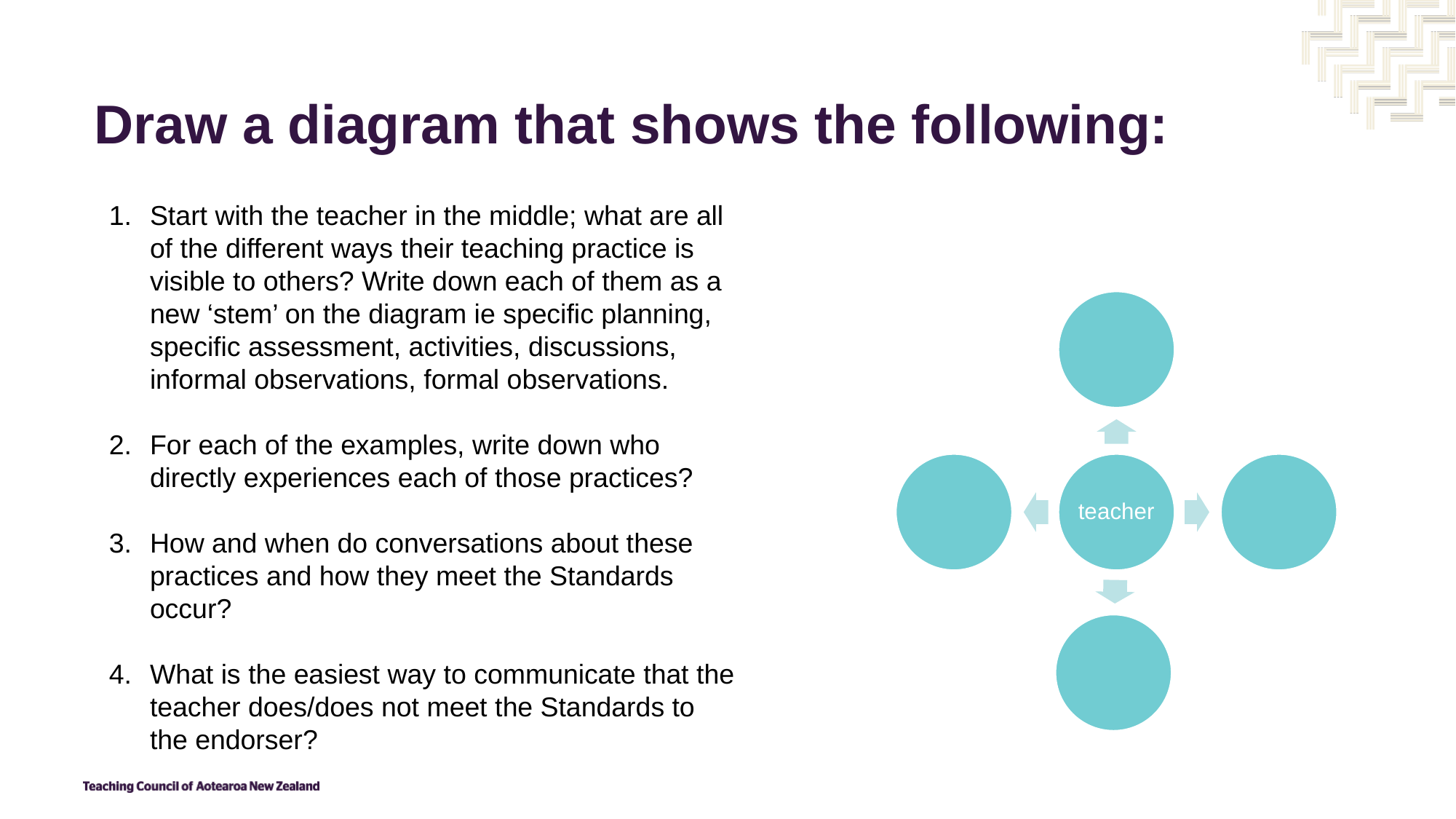

# Draw a diagram that shows the following:
Start with the teacher in the middle; what are all of the different ways their teaching practice is visible to others? Write down each of them as a new ‘stem’ on the diagram ie specific planning, specific assessment, activities, discussions, informal observations, formal observations.

For each of the examples, write down who directly experiences each of those practices?

How and when do conversations about these practices and how they meet the Standards occur?

What is the easiest way to communicate that the teacher does/does not meet the Standards to the endorser?
teacher